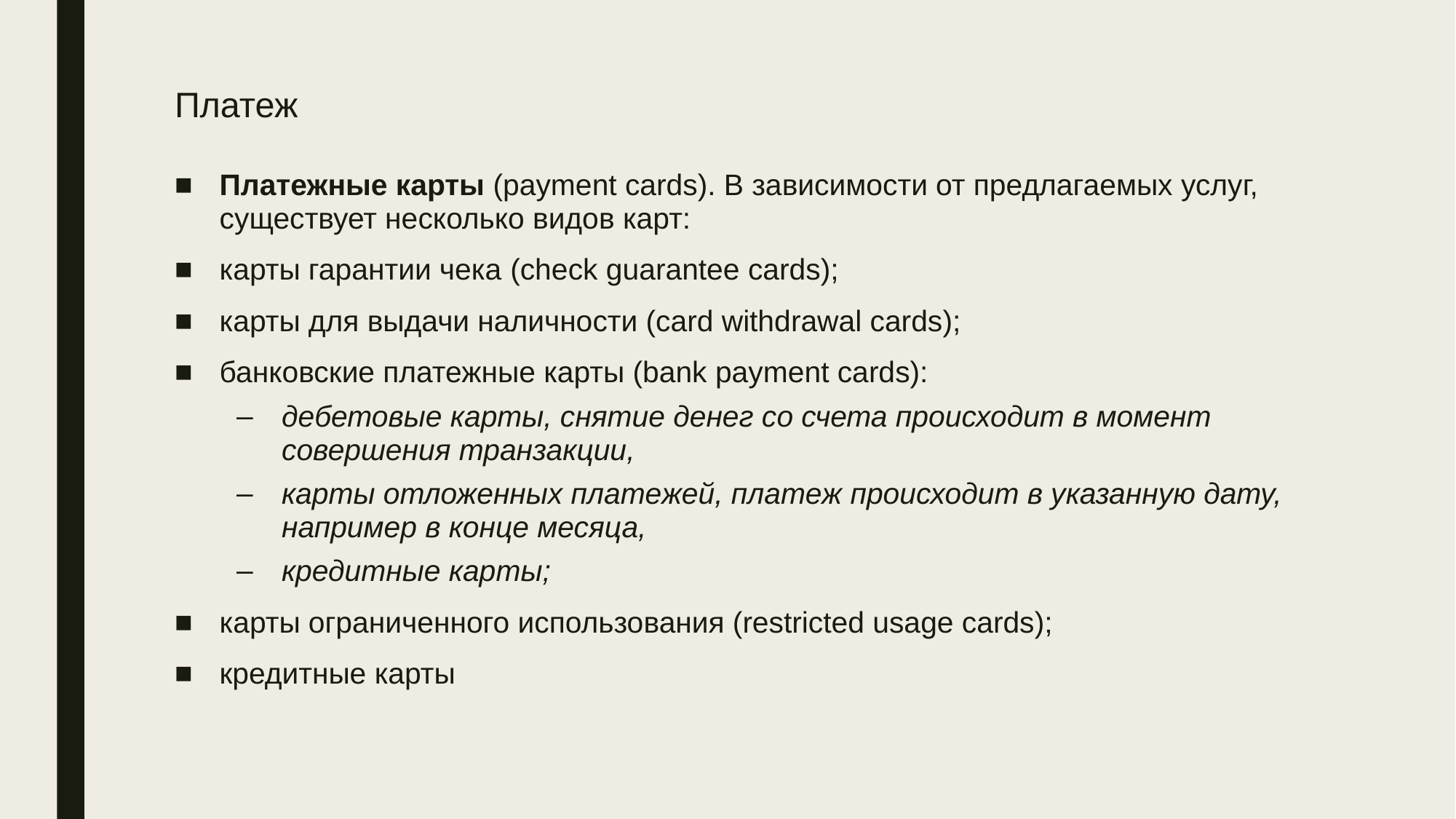

# Платеж
Платежные карты (payment cards). В зависимости от предлагаемых услуг, существует несколько видов карт:
карты гарантии чека (check guarantee cards);
карты для выдачи наличности (card withdrawal cards);
банковские платежные карты (bank payment cards):
дебетовые карты, снятие денег со счета происходит в момент совершения транзакции,
карты отложенных платежей, платеж происходит в указанную дату, например в конце месяца,
кредитные карты;
карты ограниченного использования (restricted usage cards);
кредитные карты